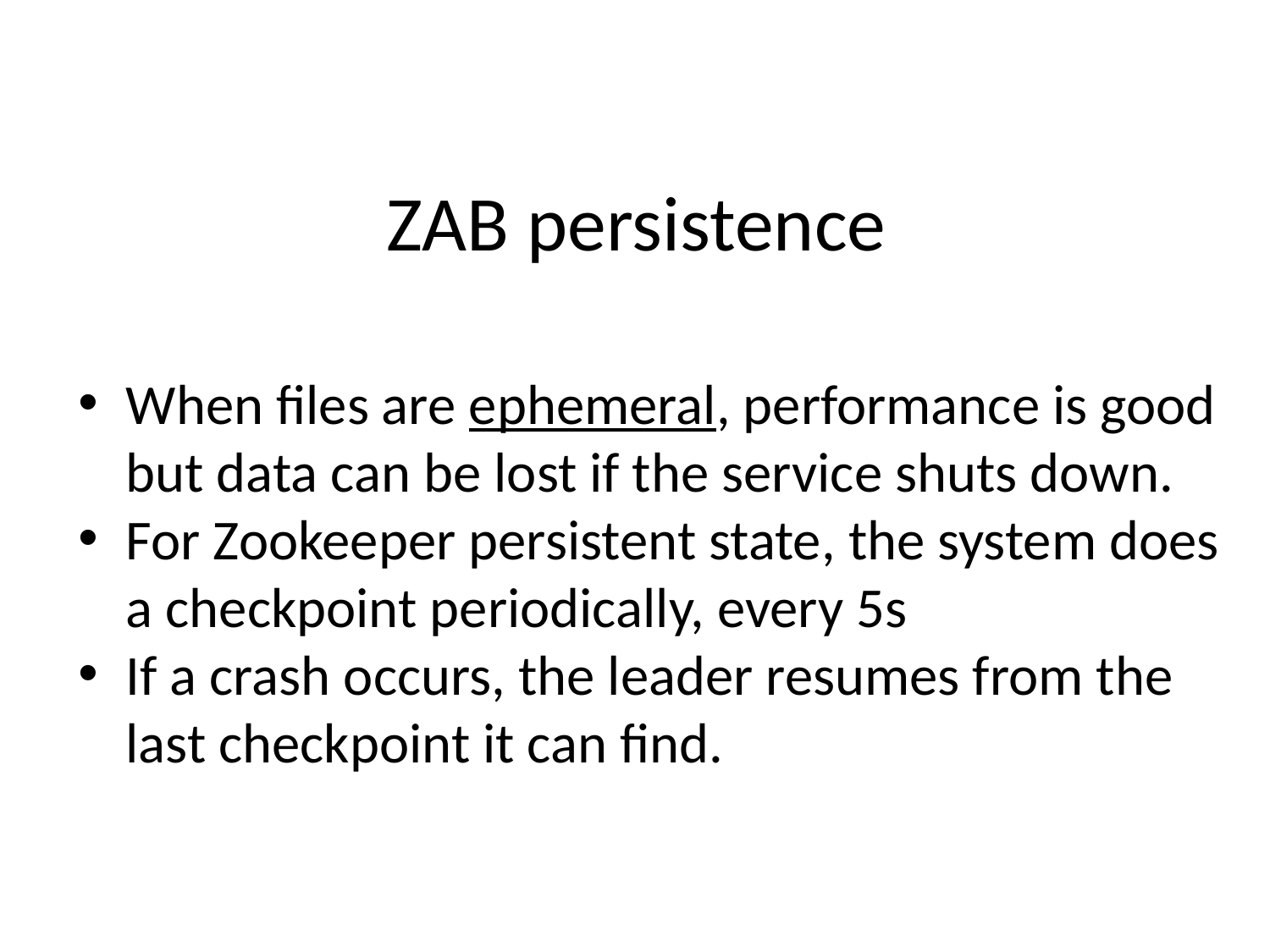

# ZAB persistence
When files are ephemeral, performance is good but data can be lost if the service shuts down.
For Zookeeper persistent state, the system does a checkpoint periodically, every 5s
If a crash occurs, the leader resumes from the last checkpoint it can find.